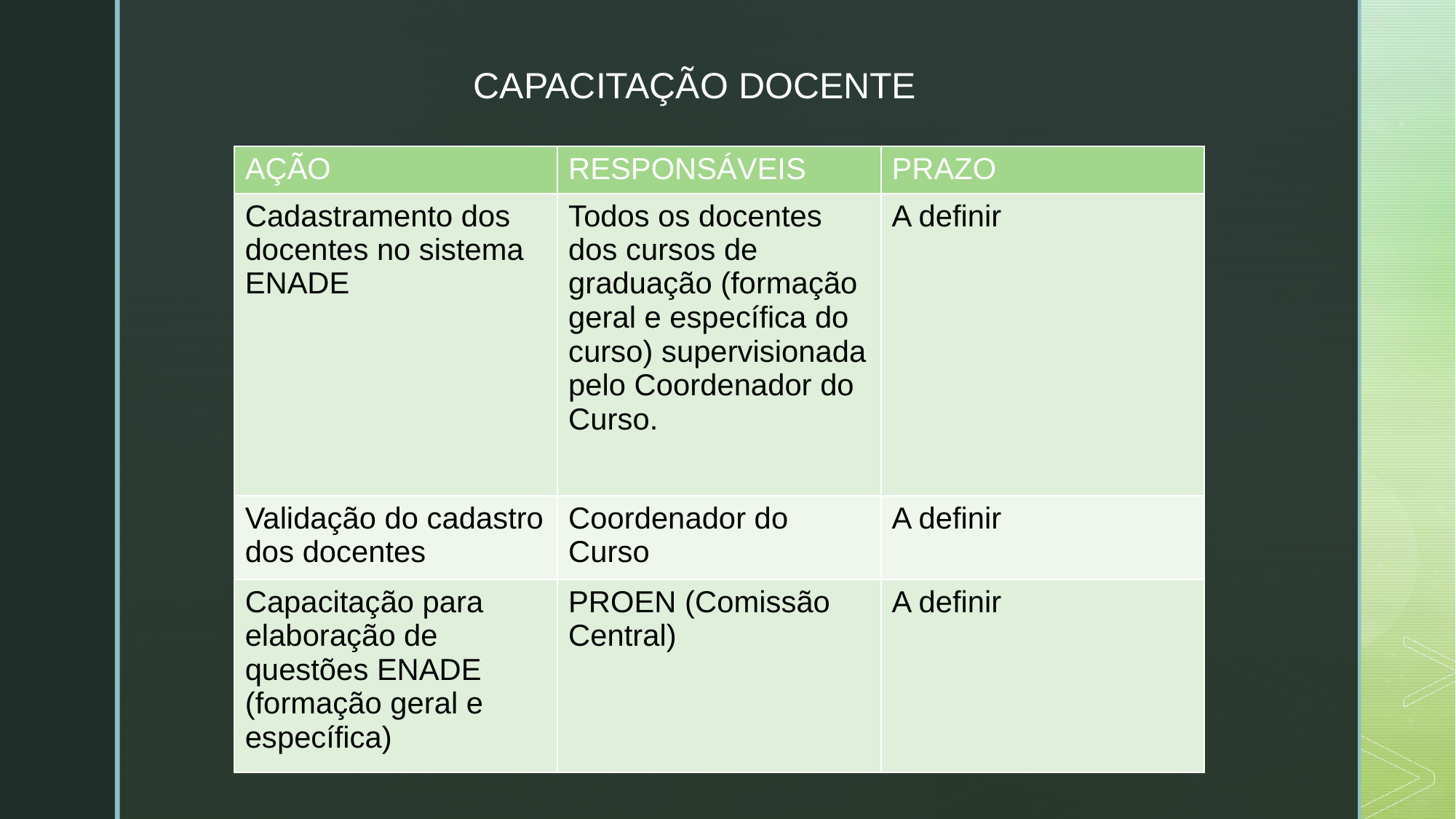

CAPACITAÇÃO DOCENTE
| AÇÃO | RESPONSÁVEIS | PRAZO |
| --- | --- | --- |
| Cadastramento dos docentes no sistema ENADE | Todos os docentes dos cursos de graduação (formação geral e específica do curso) supervisionada pelo Coordenador do Curso. | A definir |
| Validação do cadastro dos docentes | Coordenador do Curso | A definir |
| Capacitação para elaboração de questões ENADE (formação geral e específica) | PROEN (Comissão Central) | A definir |